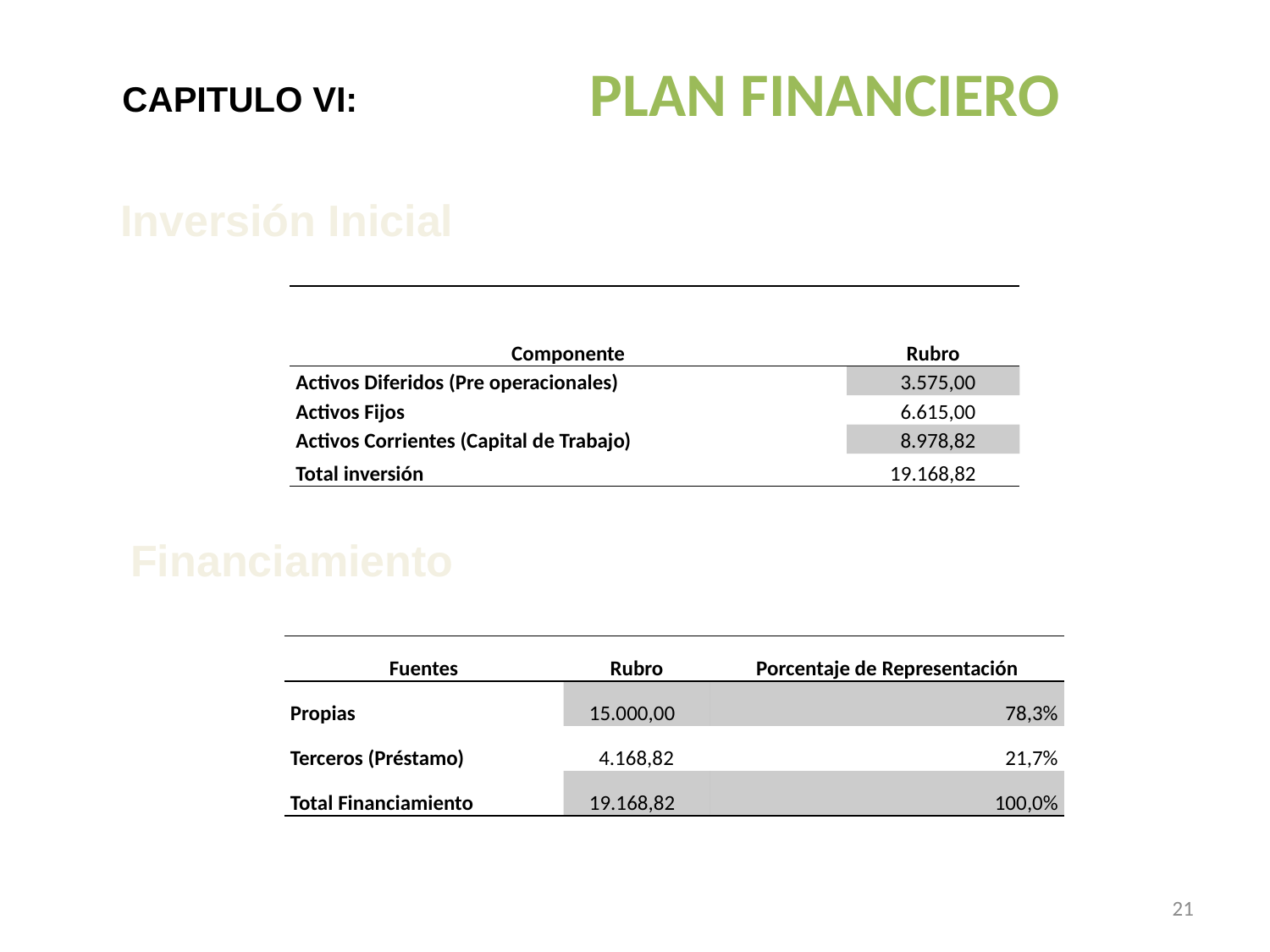

CAPITULO VI:
PLAN FINANCIERO
Inversión Inicial
| Componente | Rubro |
| --- | --- |
| Activos Diferidos (Pre operacionales) | 3.575,00 |
| Activos Fijos | 6.615,00 |
| Activos Corrientes (Capital de Trabajo) | 8.978,82 |
| Total inversión | 19.168,82 |
Financiamiento
| Fuentes | Rubro | Porcentaje de Representación |
| --- | --- | --- |
| Propias | 15.000,00 | 78,3% |
| Terceros (Préstamo) | 4.168,82 | 21,7% |
| Total Financiamiento | 19.168,82 | 100,0% |
21